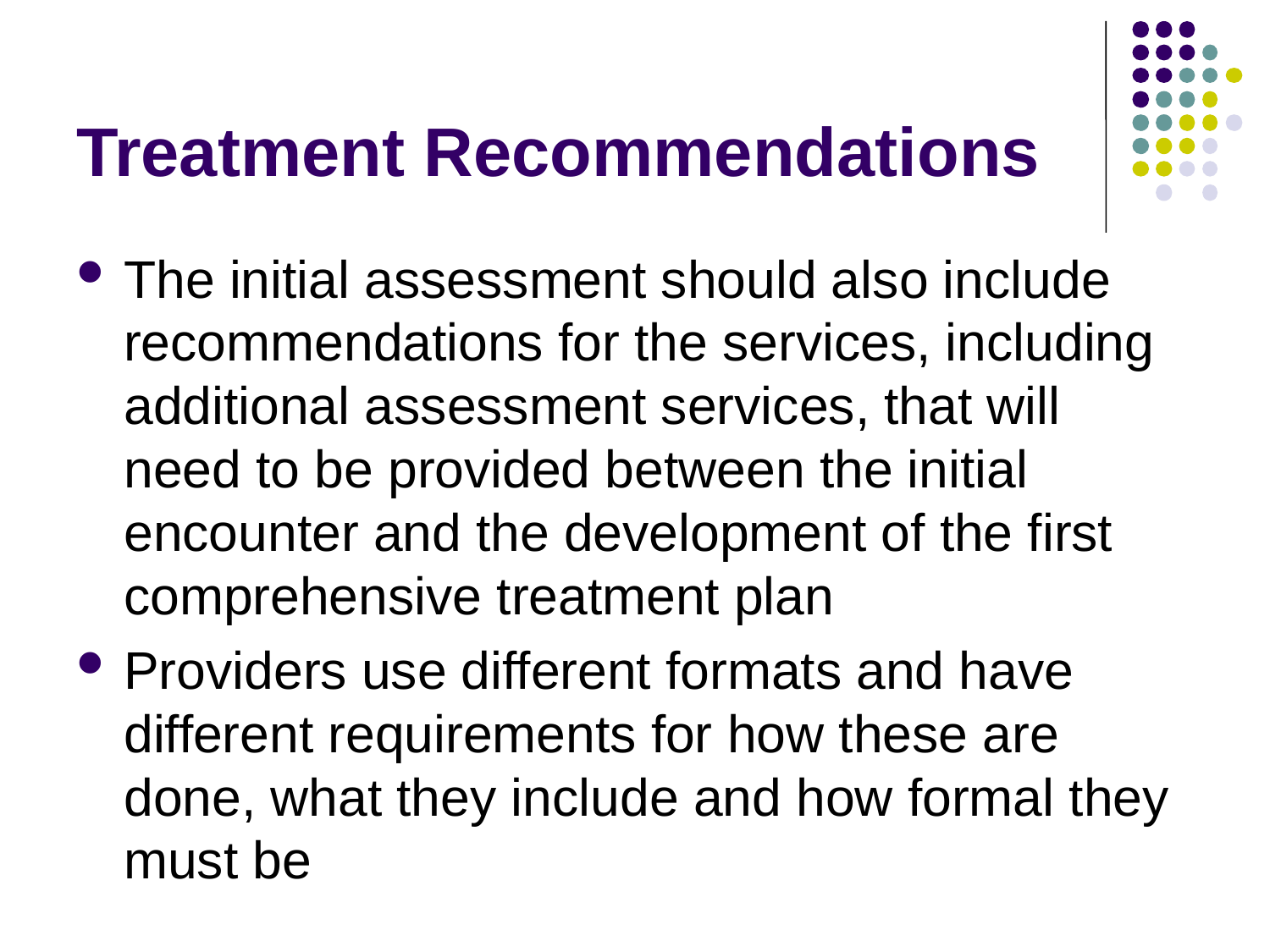

# Treatment Recommendations
The initial assessment should also include recommendations for the services, including additional assessment services, that will need to be provided between the initial encounter and the development of the first comprehensive treatment plan
Providers use different formats and have different requirements for how these are done, what they include and how formal they must be